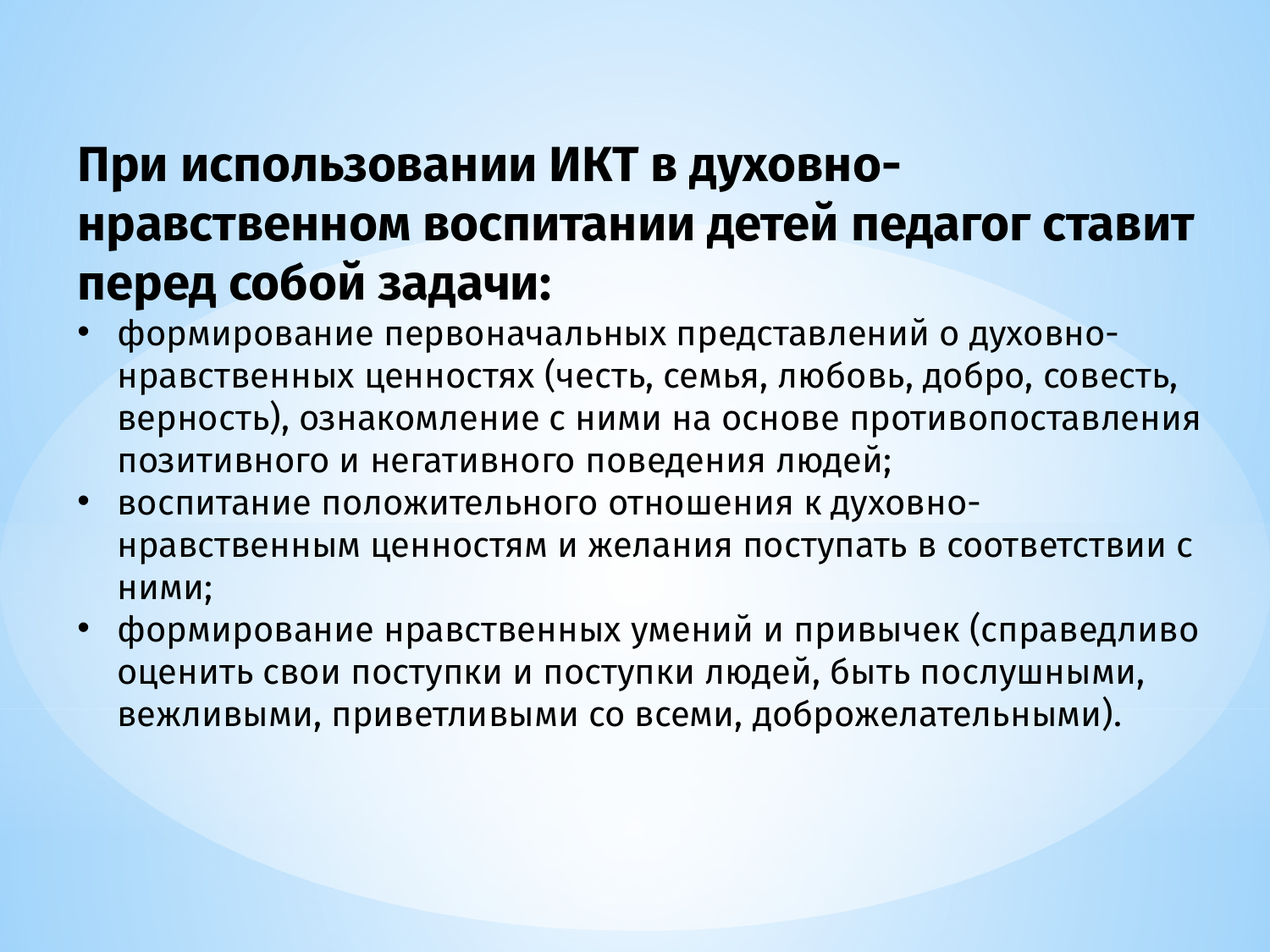

При использовании ИКТ в духовно-нравственном воспитании детей педагог ставит перед собой задачи:
формирование первоначальных представлений о духовно-нравственных ценностях (честь, семья, любовь, добро, совесть, верность), ознакомление с ними на основе противопоставления позитивного и негативного поведения людей;
воспитание положительного отношения к духовно-нравственным ценностям и желания поступать в соответствии с ними;
формирование нравственных умений и привычек (справедливо оценить свои поступки и поступки людей, быть послушными, вежливыми, приветливыми со всеми, доброжелательными).